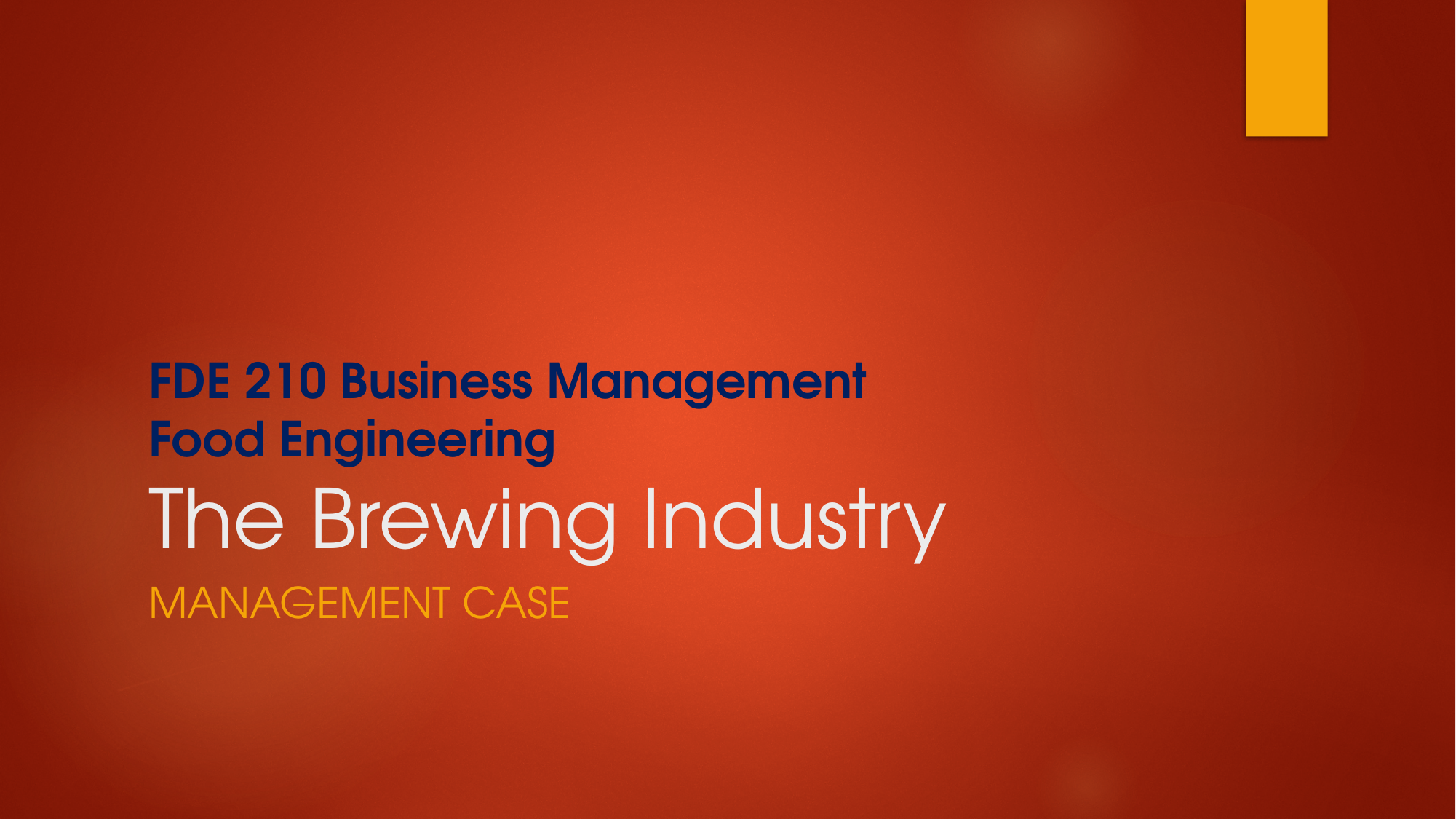

# FDE 210 Business Management Food Engineering The Brewing Industry
Management case